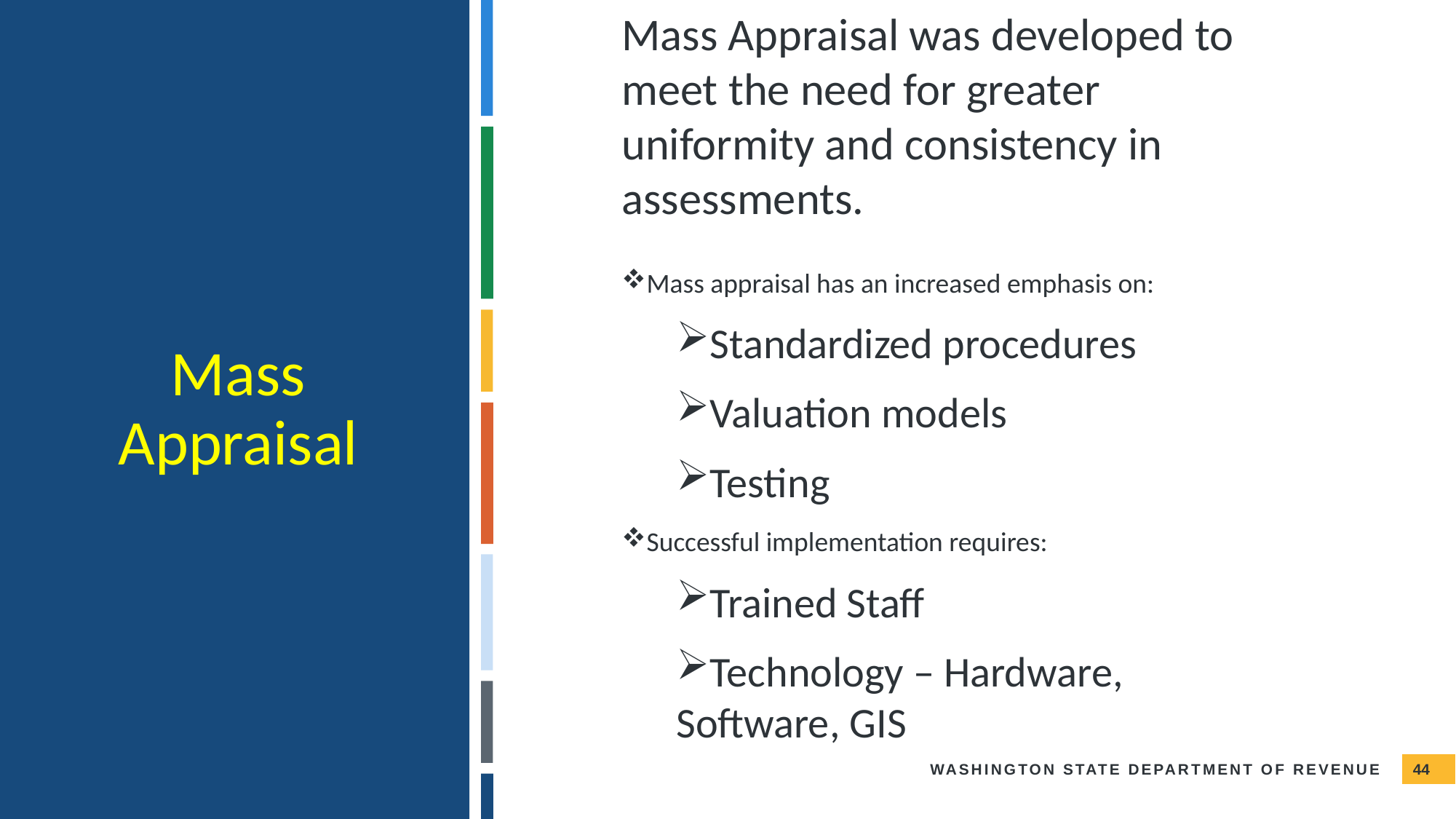

Mass Appraisal was developed to meet the need for greater uniformity and consistency in assessments.

Mass appraisal has an increased emphasis on:
Standardized procedures
Valuation models
Testing
Successful implementation requires:
Trained Staff
Technology – Hardware, Software, GIS

Mass Appraisal